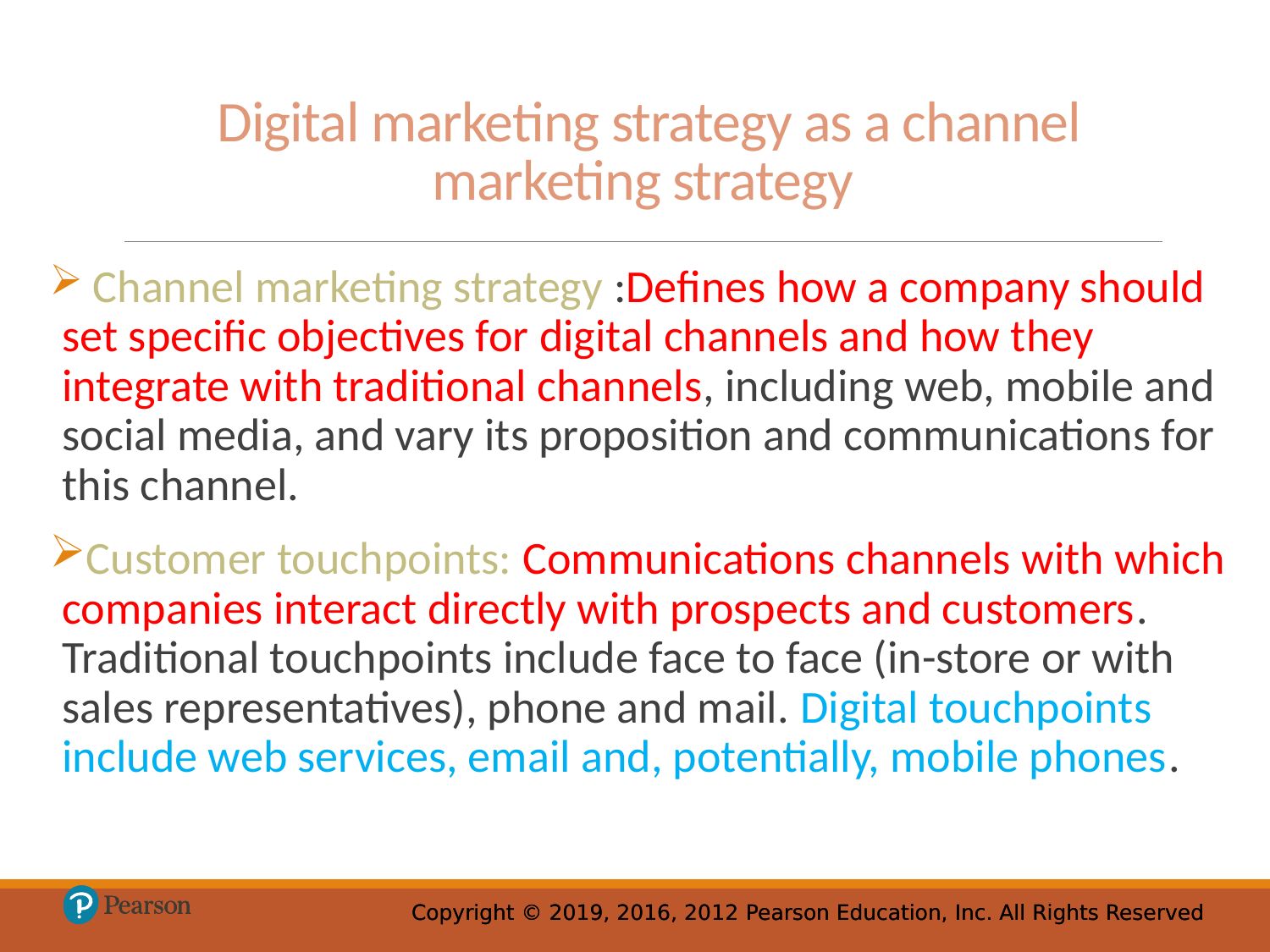

# Digital marketing strategy as a channel marketing strategy
 Channel marketing strategy :Defines how a company should set specific objectives for digital channels and how they integrate with traditional channels, including web, mobile and social media, and vary its proposition and communications for this channel.
Customer touchpoints: Communications channels with which companies interact directly with prospects and customers. Traditional touchpoints include face to face (in-store or with sales representatives), phone and mail. Digital touchpoints include web services, email and, potentially, mobile phones.